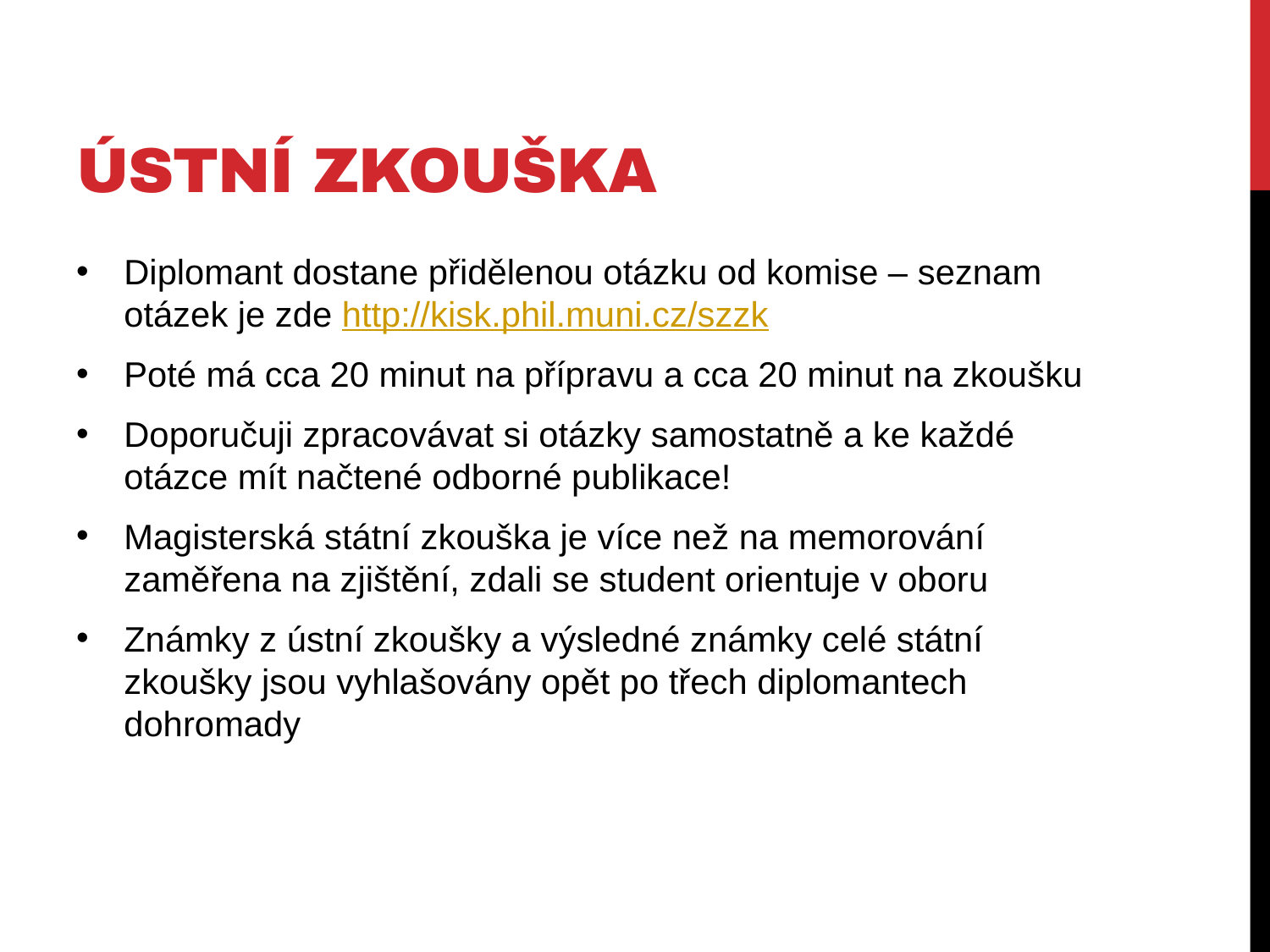

# Ústní zkouška
Diplomant dostane přidělenou otázku od komise – seznam otázek je zde http://kisk.phil.muni.cz/szzk
Poté má cca 20 minut na přípravu a cca 20 minut na zkoušku
Doporučuji zpracovávat si otázky samostatně a ke každé otázce mít načtené odborné publikace!
Magisterská státní zkouška je více než na memorování zaměřena na zjištění, zdali se student orientuje v oboru
Známky z ústní zkoušky a výsledné známky celé státní zkoušky jsou vyhlašovány opět po třech diplomantech dohromady